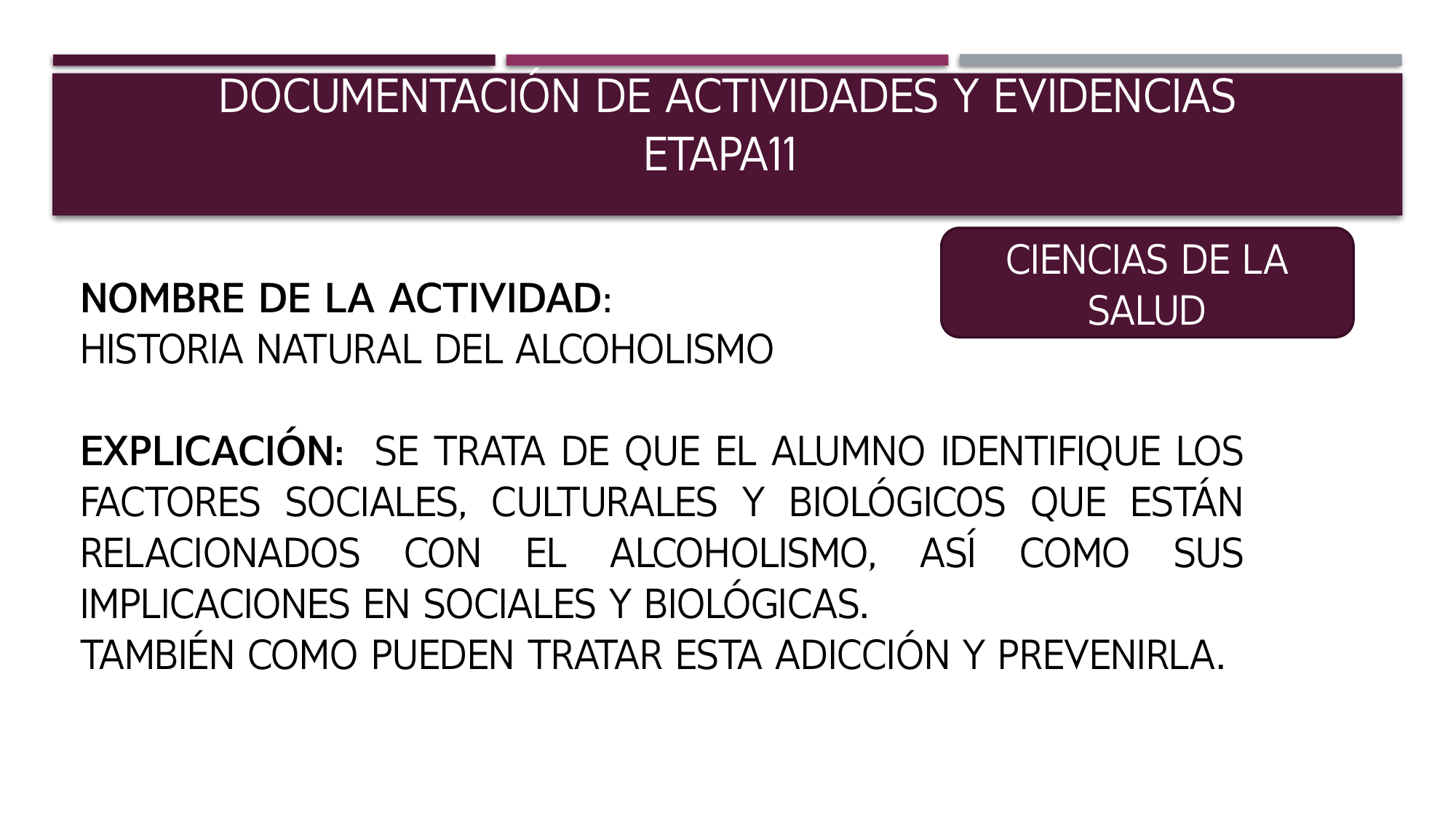

# DOCUMENTACIÓN DE ACTIVIDADES Y EVIDENCIAS ETAPA11
CIENCIAS DE LA SALUD
NOMBRE DE LA ACTIVIDAD:
HISTORIA NATURAL DEL ALCOHOLISMO

EXPLICACIÓN:  SE TRATA DE QUE EL ALUMNO IDENTIFIQUE LOS FACTORES SOCIALES, CULTURALES Y BIOLÓGICOS QUE ESTÁN RELACIONADOS CON EL ALCOHOLISMO, ASÍ COMO SUS IMPLICACIONES EN SOCIALES Y BIOLÓGICAS.
TAMBIÉN COMO PUEDEN TRATAR ESTA ADICCIÓN Y PREVENIRLA.